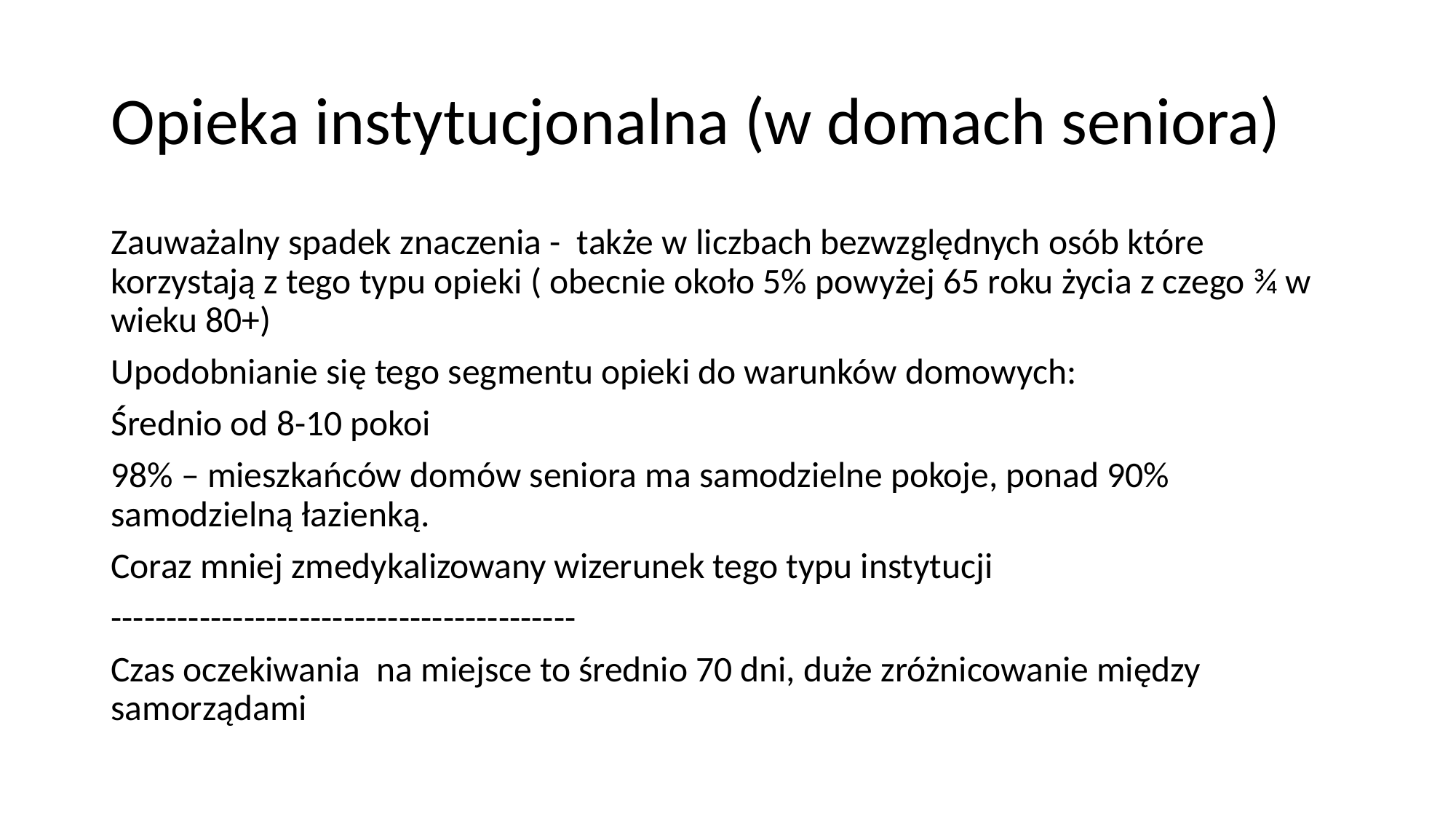

# Opieka instytucjonalna (w domach seniora)
Zauważalny spadek znaczenia -  także w liczbach bezwzględnych osób które korzystają z tego typu opieki ( obecnie około 5% powyżej 65 roku życia z czego ¾ w wieku 80+)
Upodobnianie się tego segmentu opieki do warunków domowych:
Średnio od 8-10 pokoi
98% – mieszkańców domów seniora ma samodzielne pokoje, ponad 90% samodzielną łazienką.
Coraz mniej zmedykalizowany wizerunek tego typu instytucji
------------------------------------------
Czas oczekiwania  na miejsce to średnio 70 dni, duże zróżnicowanie między samorządami